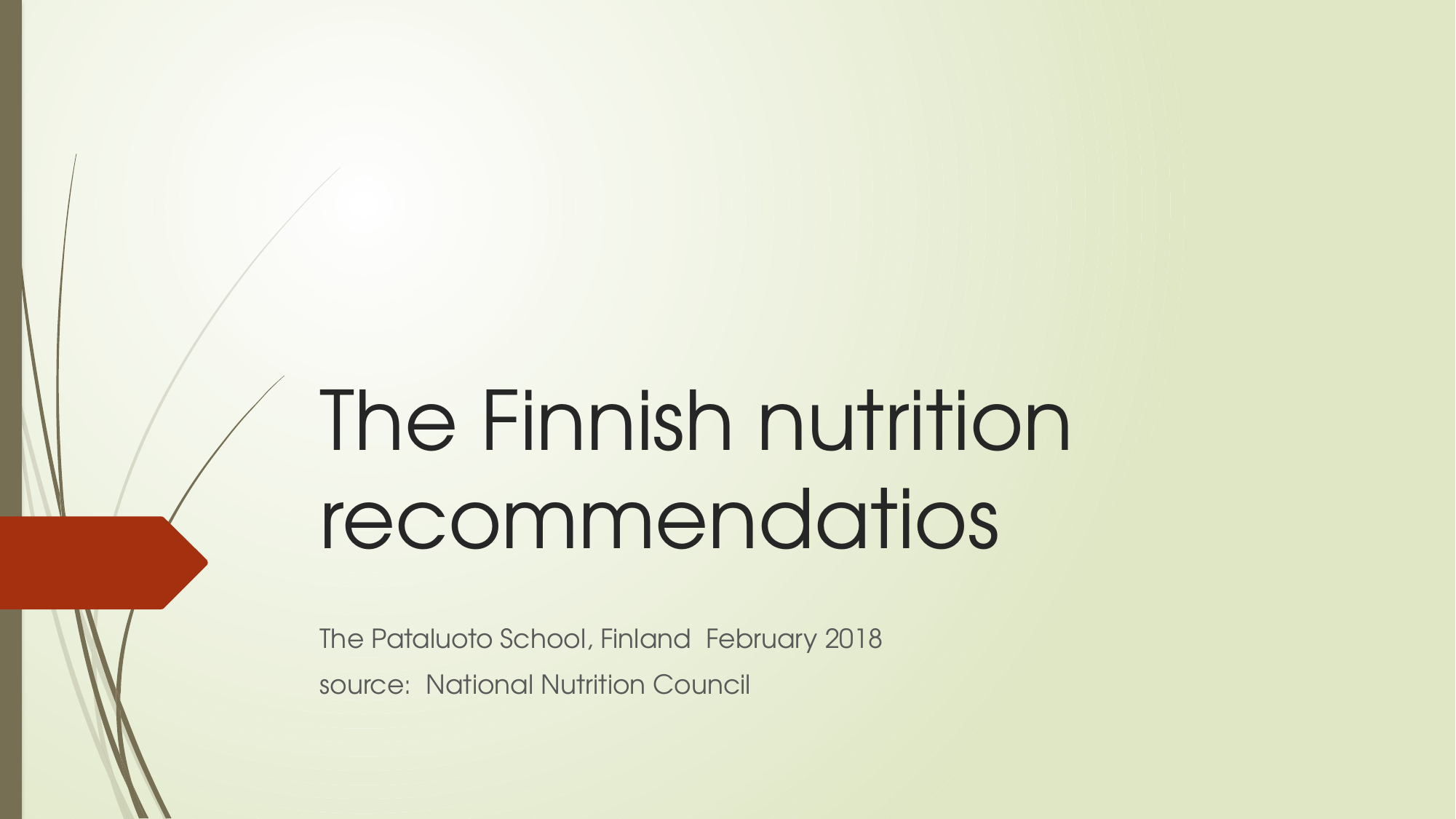

# The Finnish nutrition recommendatios

The Pataluoto School, Finland  February 2018
source:  National Nutrition Council